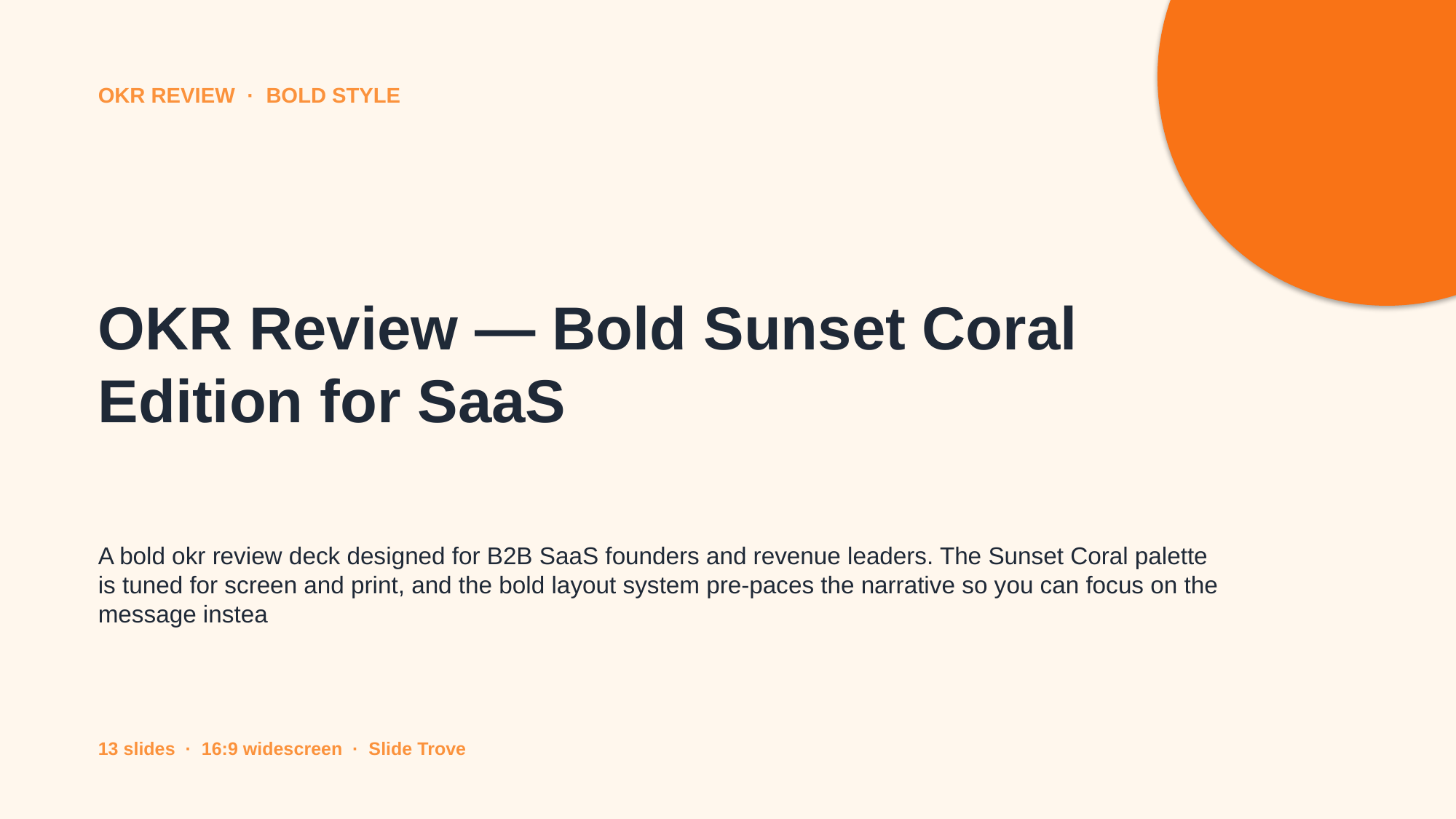

OKR REVIEW  ·  BOLD STYLE
OKR Review — Bold Sunset Coral Edition for SaaS
A bold okr review deck designed for B2B SaaS founders and revenue leaders. The Sunset Coral palette is tuned for screen and print, and the bold layout system pre-paces the narrative so you can focus on the message instea
13 slides  ·  16:9 widescreen  ·  Slide Trove